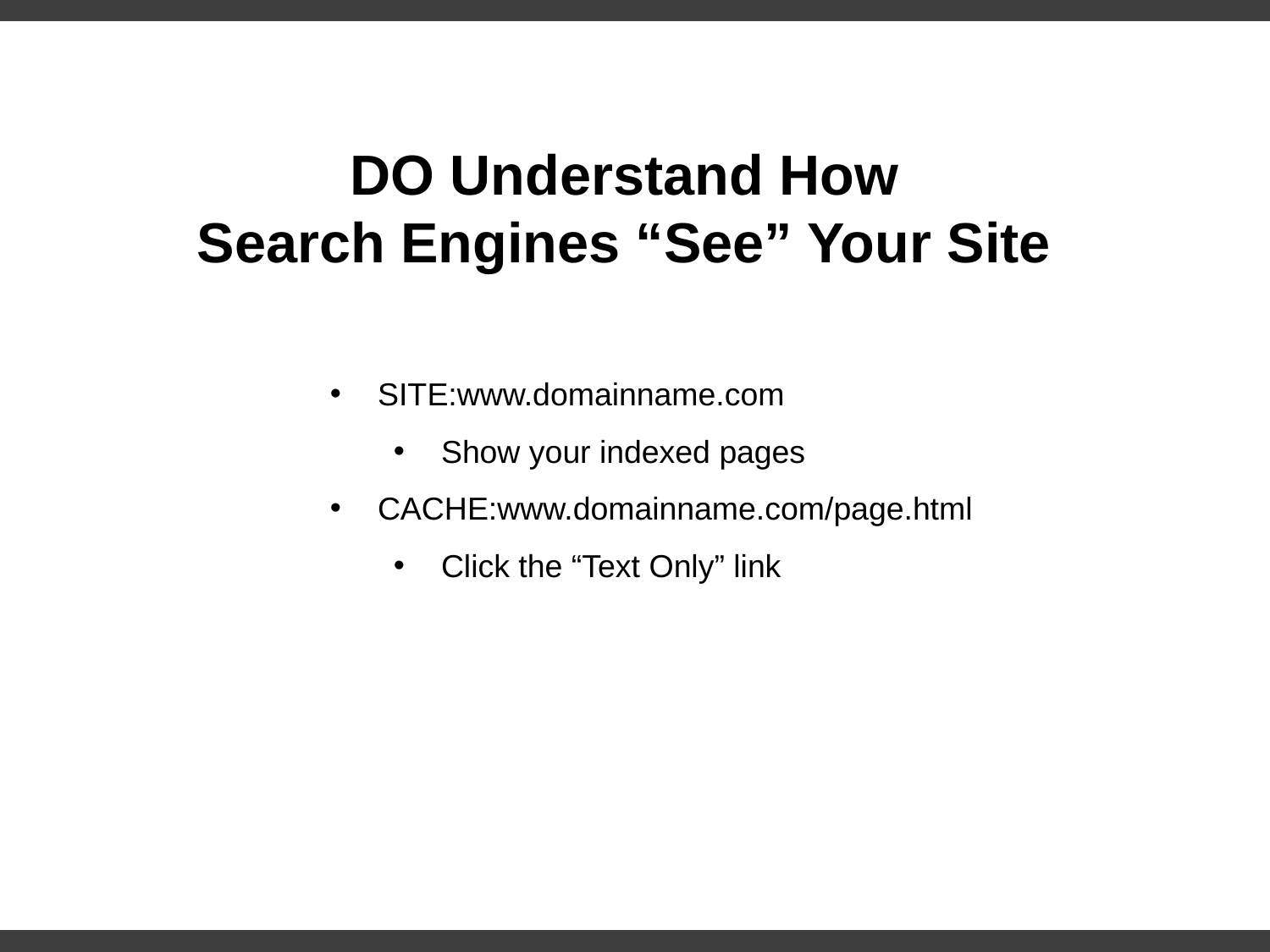

DO Understand How
Search Engines “See” Your Site
SITE:www.domainname.com
Show your indexed pages
CACHE:www.domainname.com/page.html
Click the “Text Only” link